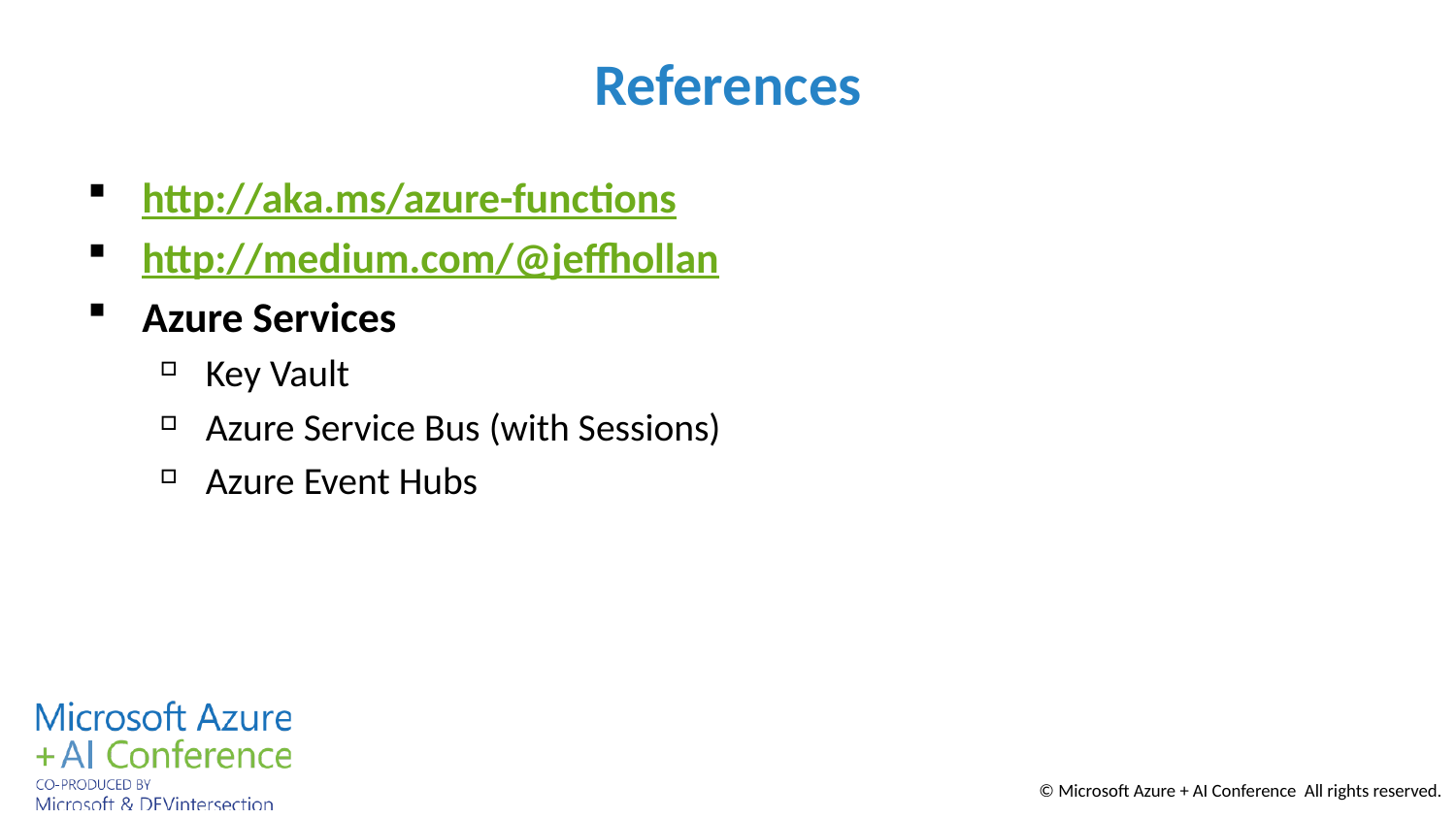

# References
http://aka.ms/azure-functions
http://medium.com/@jeffhollan
Azure Services
Key Vault
Azure Service Bus (with Sessions)
Azure Event Hubs